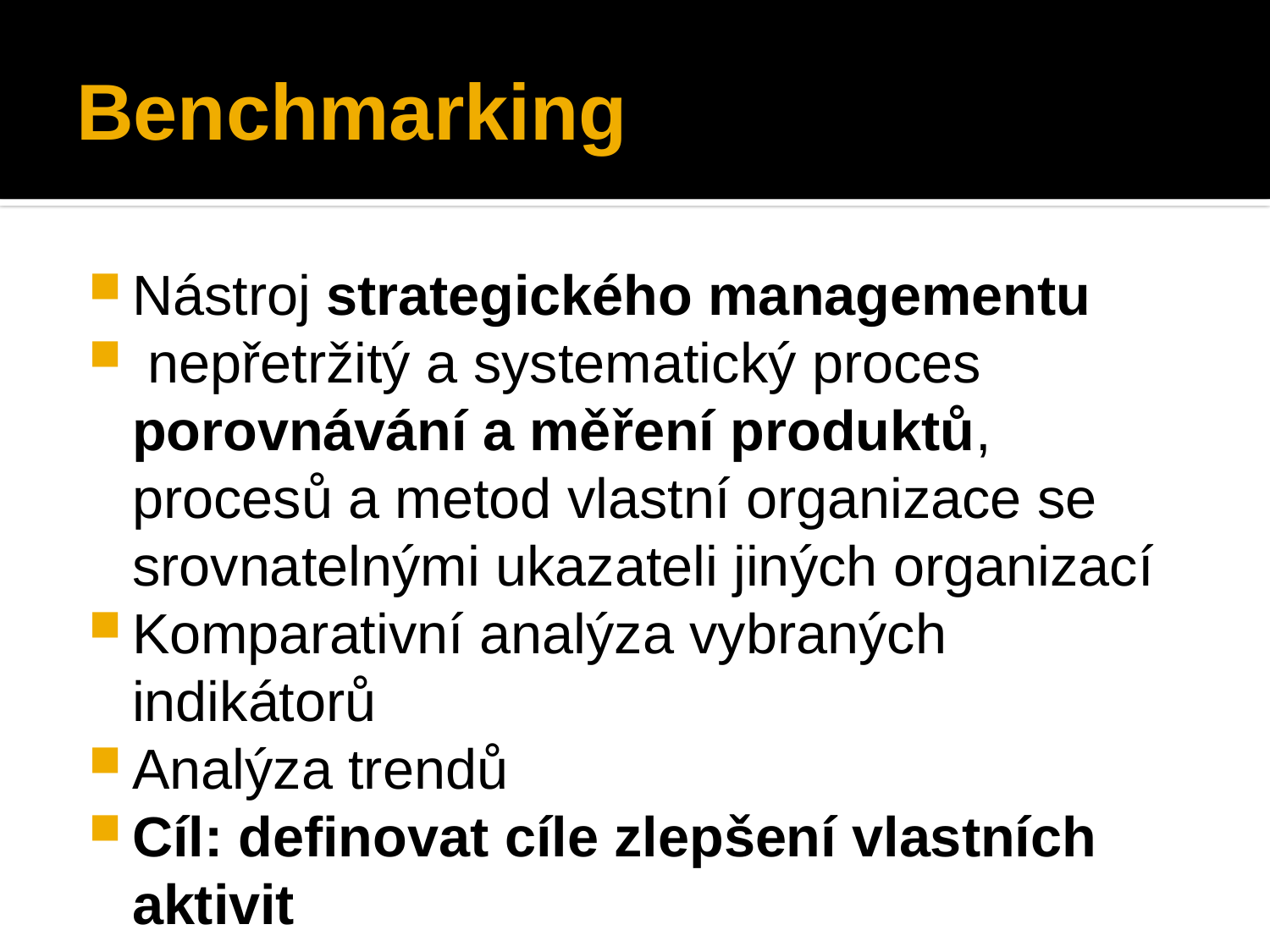

# Benchmarking
Nástroj strategického managementu
 nepřetržitý a systematický proces porovnávání a měření produktů, procesů a metod vlastní organizace se srovnatelnými ukazateli jiných organizací
Komparativní analýza vybraných indikátorů
Analýza trendů
Cíl: definovat cíle zlepšení vlastních aktivit